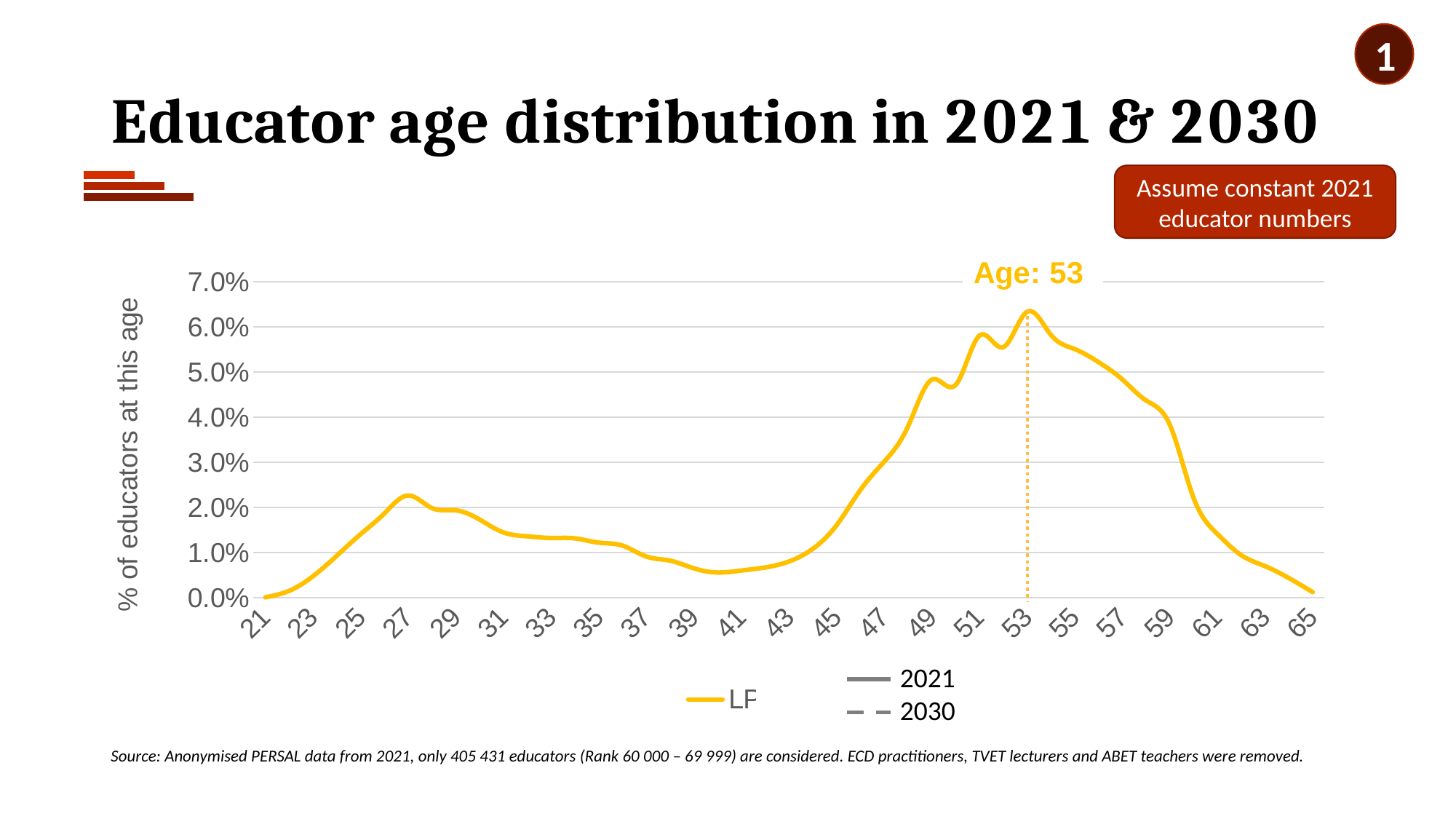

1
# Educator age distribution in 2021 & 2030
Assume constant 2021 educator numbers

### Chart

| Category | LP |
|---|---|
| 21 | 3.7753657385559226e-05 |
| 22 | 0.00147239263803681 |
| 23 | 0.004700330344502124 |
| 24 | 0.00924964605946201 |
| 25 | 0.014025483718735252 |
| 26 | 0.018631429919773478 |
| 27 | 0.022614440773949977 |
| 28 | 0.019839546956111374 |
| 29 | 0.019329872581406324 |
| 30 | 0.017291175082586124 |
| 31 | 0.014440773949976404 |
| 32 | 0.013572439830108541 |
| 33 | 0.01319490325625295 |
| 34 | 0.01311939594148183 |
| 35 | 0.01217555450684285 |
| 36 | 0.011514865502595563 |
| 37 | 0.009098631429919773 |
| 38 | 0.008173666823973573 |
| 39 | 0.006474752241623407 |
| 40 | 0.005549787635677207 |
| 41 | 0.005983954695611137 |
| 42 | 0.006663520528551204 |
| 43 | 0.007984898537045777 |
| 44 | 0.010797546012269938 |
| 45 | 0.016026427560169892 |
| 46 | 0.02384143463898065 |
| 47 | 0.030127418593676264 |
| 48 | 0.03794242567248702 |
| 49 | 0.04830580462482303 |
| 50 | 0.04713544124587069 |
| 51 | 0.05806512505899009 |
| 52 | 0.05551675318546484 |
| 53 | 0.06335063709296838 |
| 54 | 0.058253893345917886 |
| 55 | 0.05508258612553091 |
| 56 | 0.05219443133553563 |
| 57 | 0.04836243511090137 |
| 58 | 0.04369985842378481 |
| 59 | 0.03826333176026427 |
| 60 | 0.02201038225578103 |
| 61 | 0.01406323737612081 |
| 62 | 0.009381783860311467 |
| 63 | 0.006946672958942897 |
| 64 | 0.004303916941953752 |
| 65 | 0.0011892402076451156 |
2021
2030

Source: Anonymised PERSAL data from 2021, only 405 431 educators (Rank 60 000 – 69 999) are considered. ECD practitioners, TVET lecturers and ABET teachers were removed.